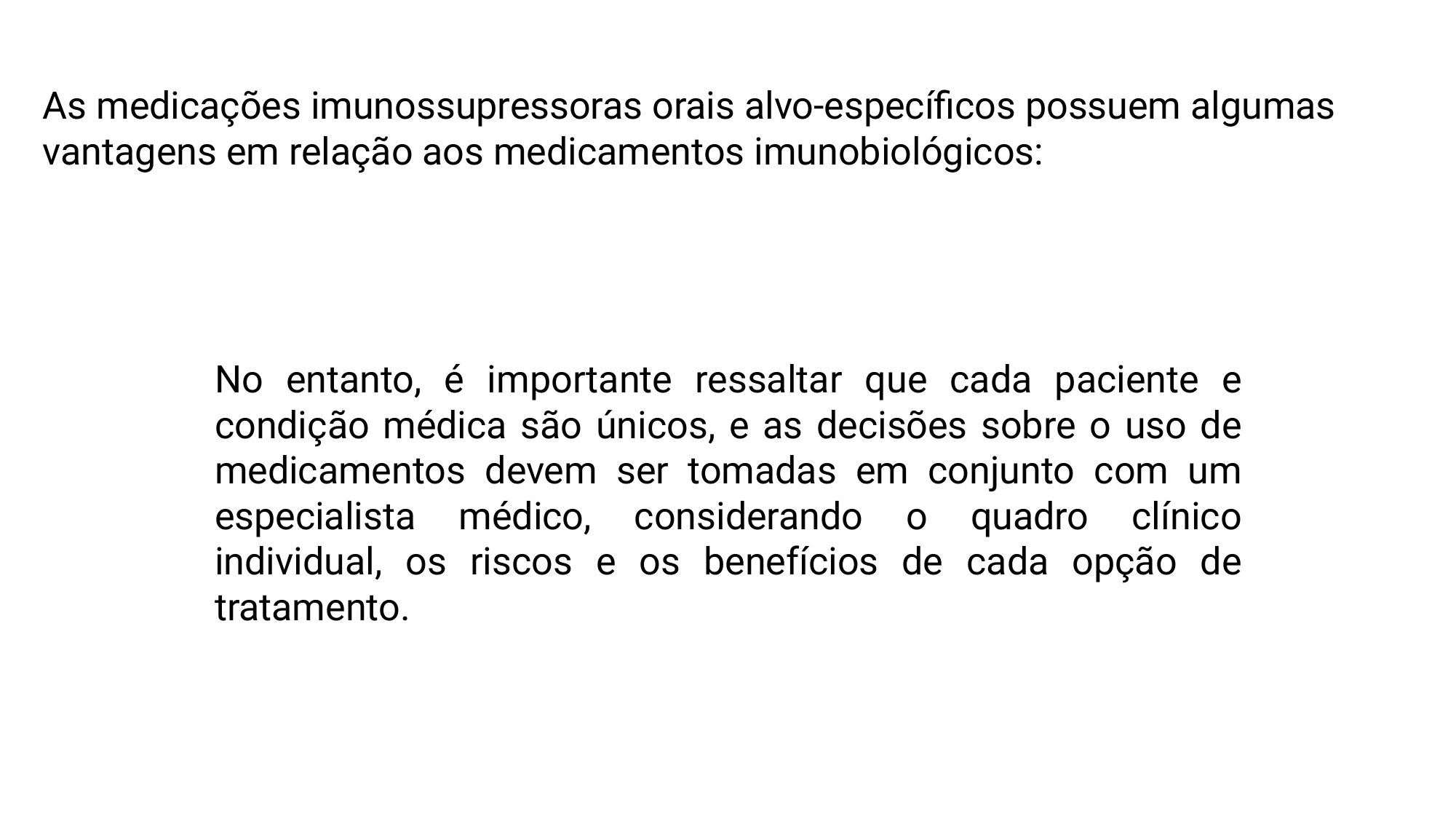

As medicações imunossupressoras orais alvo-específicos possuem algumas vantagens em relação aos medicamentos imunobiológicos:
No entanto, é importante ressaltar que cada paciente e condição médica são únicos, e as decisões sobre o uso de medicamentos devem ser tomadas em conjunto com um especialista médico, considerando o quadro clínico individual, os riscos e os benefícios de cada opção de tratamento.